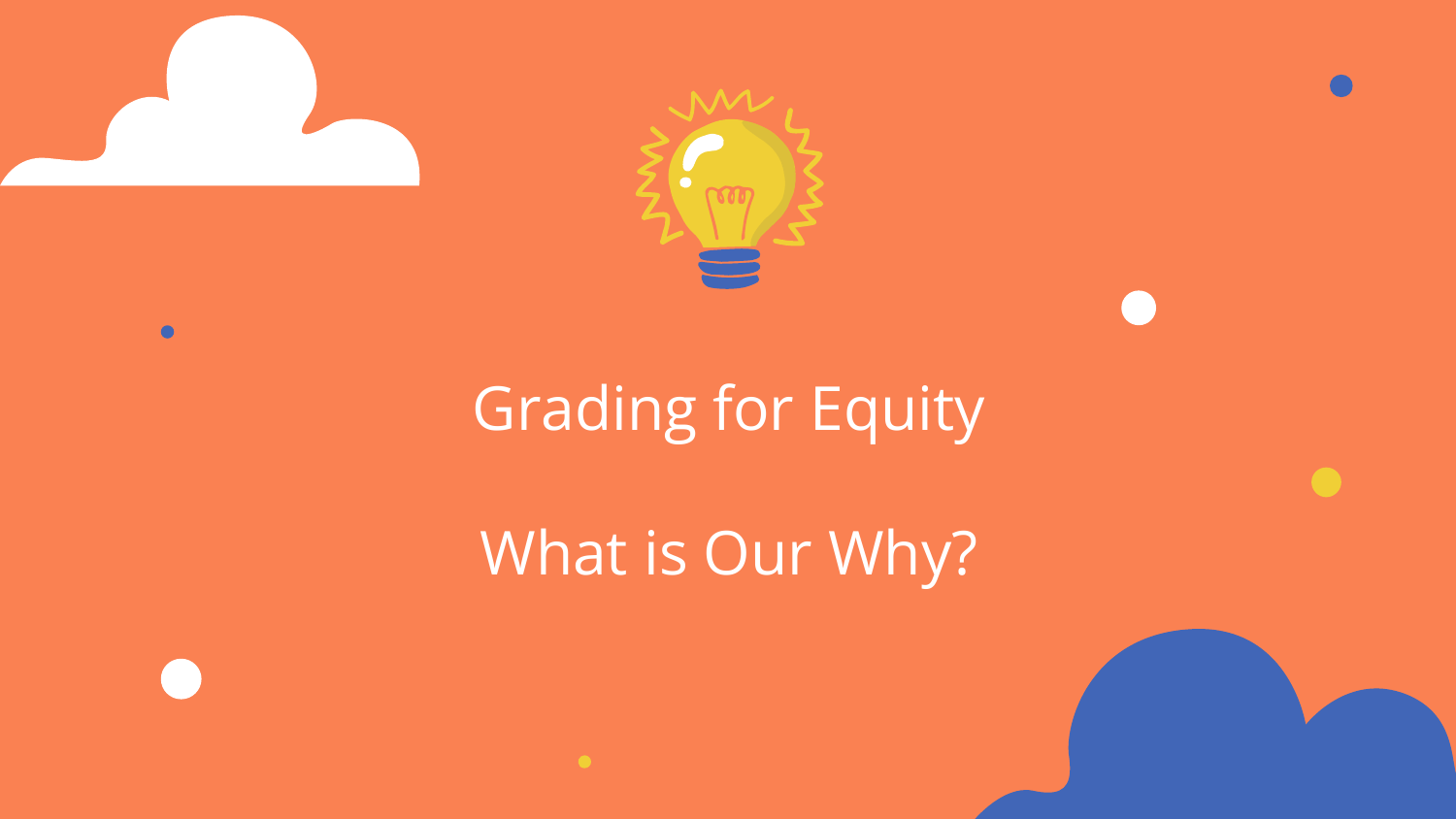

Grading for Equity

What is Our Why?